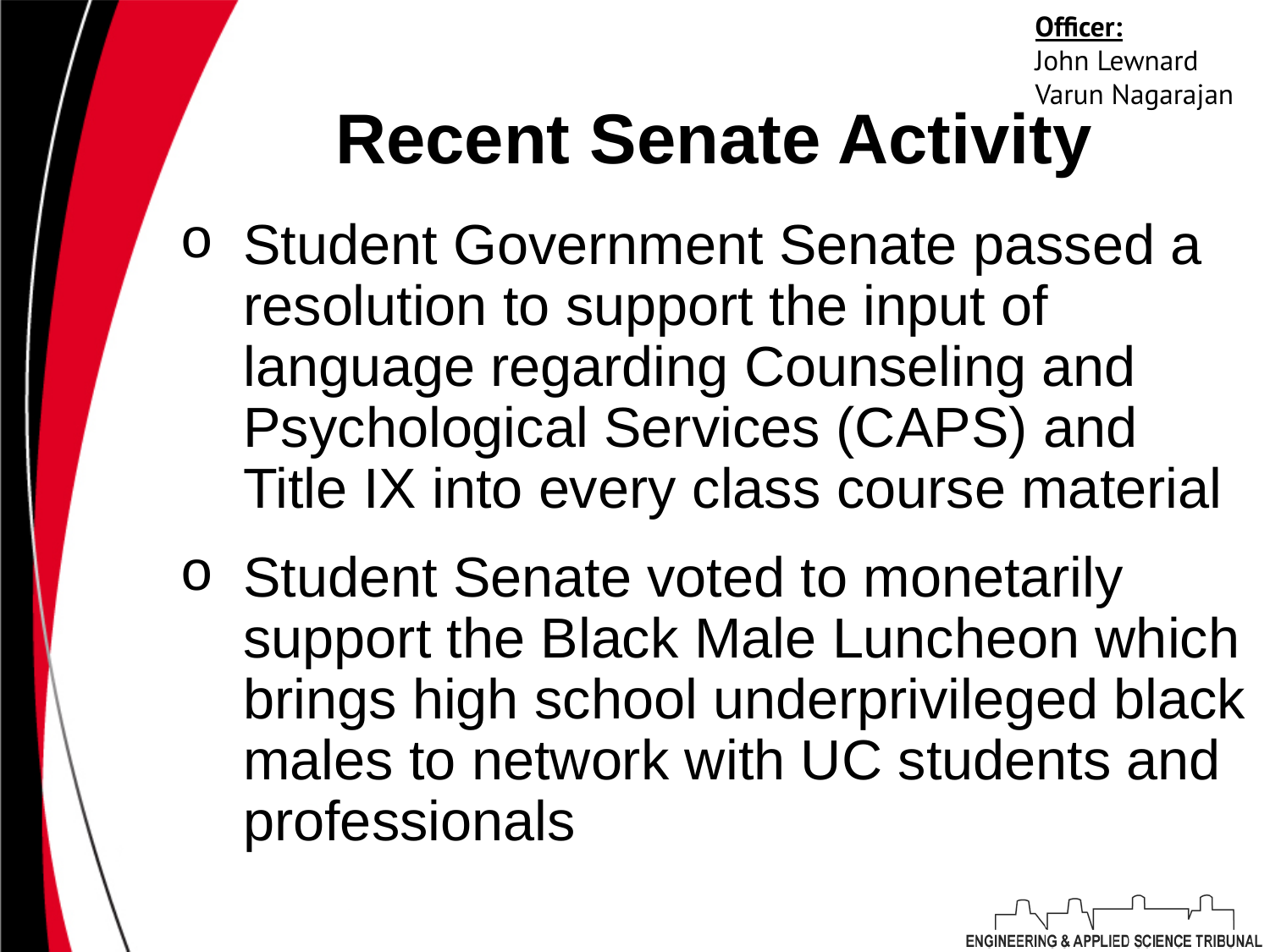

Officer:
John Lewnard
Varun Nagarajan
# Recent Senate Activity
Student Government Senate passed a resolution to support the input of language regarding Counseling and Psychological Services (CAPS) and Title IX into every class course material
Student Senate voted to monetarily support the Black Male Luncheon which brings high school underprivileged black males to network with UC students and professionals